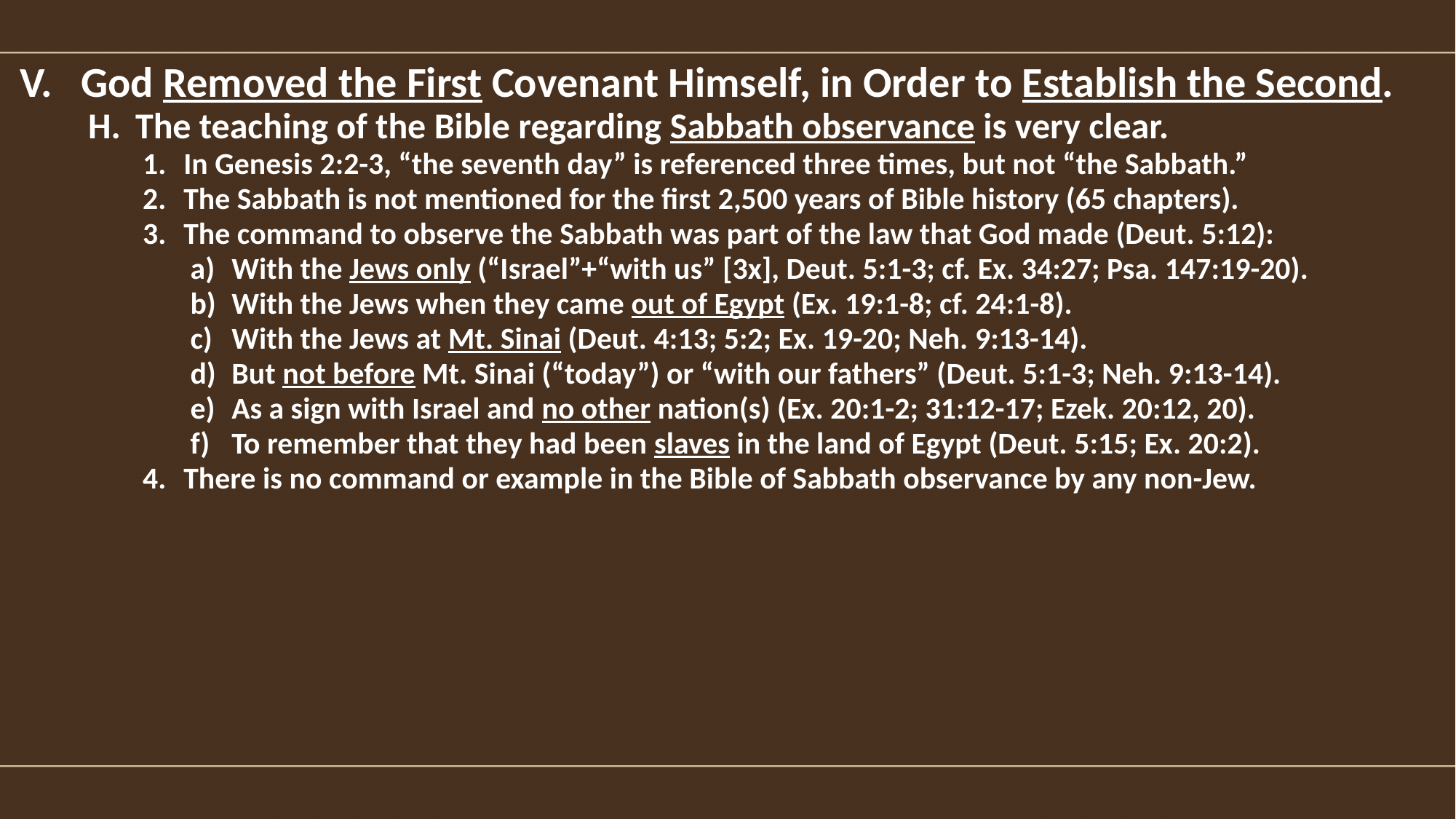

God Removed the First Covenant Himself, in Order to Establish the Second.
The teaching of the Bible regarding Sabbath observance is very clear.
In Genesis 2:2-3, “the seventh day” is referenced three times, but not “the Sabbath.”
The Sabbath is not mentioned for the first 2,500 years of Bible history (65 chapters).
The command to observe the Sabbath was part of the law that God made (Deut. 5:12):
With the Jews only (“Israel”+“with us” [3x], Deut. 5:1-3; cf. Ex. 34:27; Psa. 147:19-20).
With the Jews when they came out of Egypt (Ex. 19:1-8; cf. 24:1-8).
With the Jews at Mt. Sinai (Deut. 4:13; 5:2; Ex. 19-20; Neh. 9:13-14).
But not before Mt. Sinai (“today”) or “with our fathers” (Deut. 5:1-3; Neh. 9:13-14).
As a sign with Israel and no other nation(s) (Ex. 20:1-2; 31:12-17; Ezek. 20:12, 20).
To remember that they had been slaves in the land of Egypt (Deut. 5:15; Ex. 20:2).
There is no command or example in the Bible of Sabbath observance by any non-Jew.